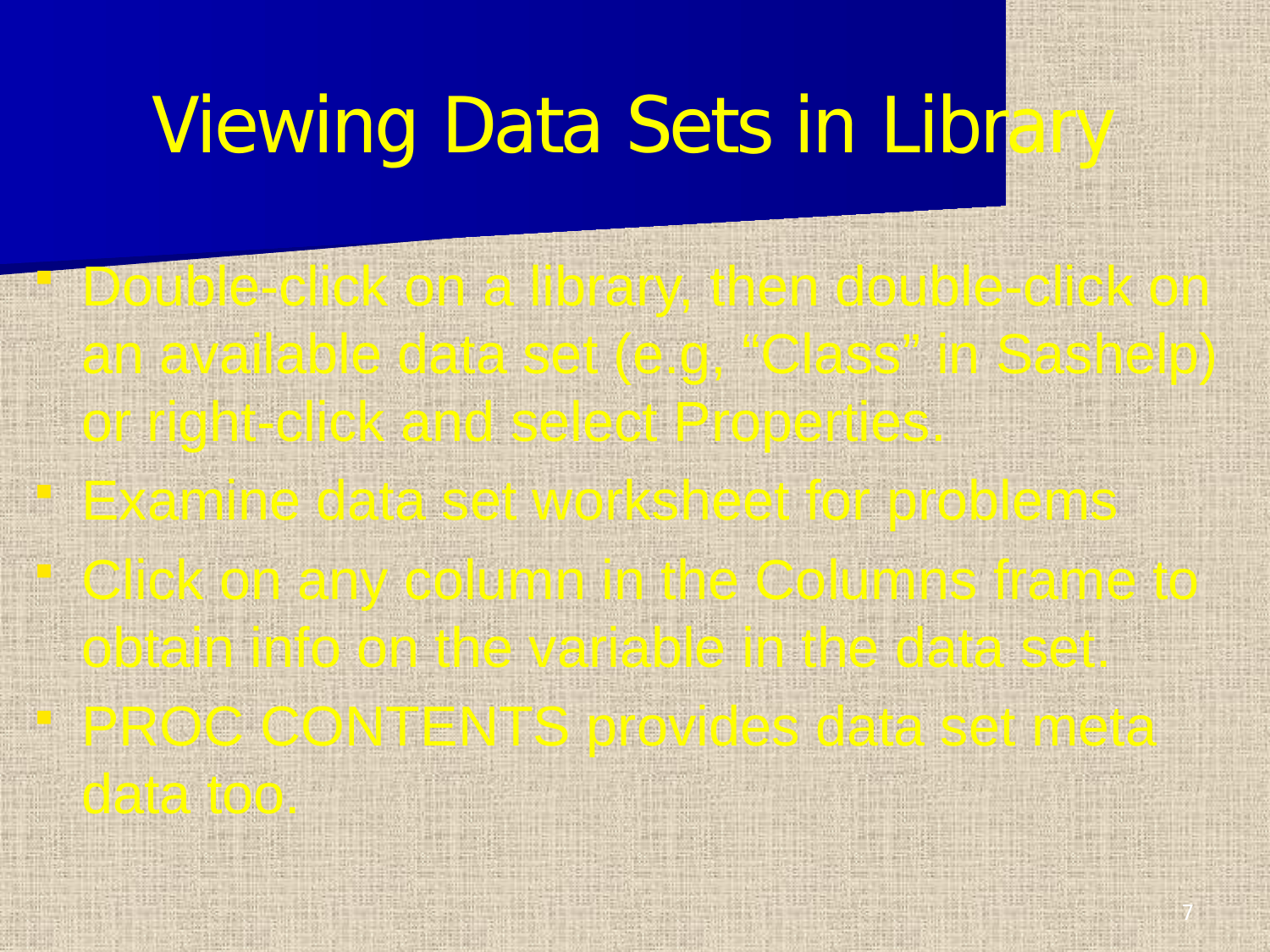

# Viewing Data Sets in Library
Double-click on a library, then double-click on an available data set (e.g, “Class” in Sashelp) or right-click and select Properties.
Examine data set worksheet for problems
Click on any column in the Columns frame to obtain info on the variable in the data set.
PROC CONTENTS provides data set meta data too.
7